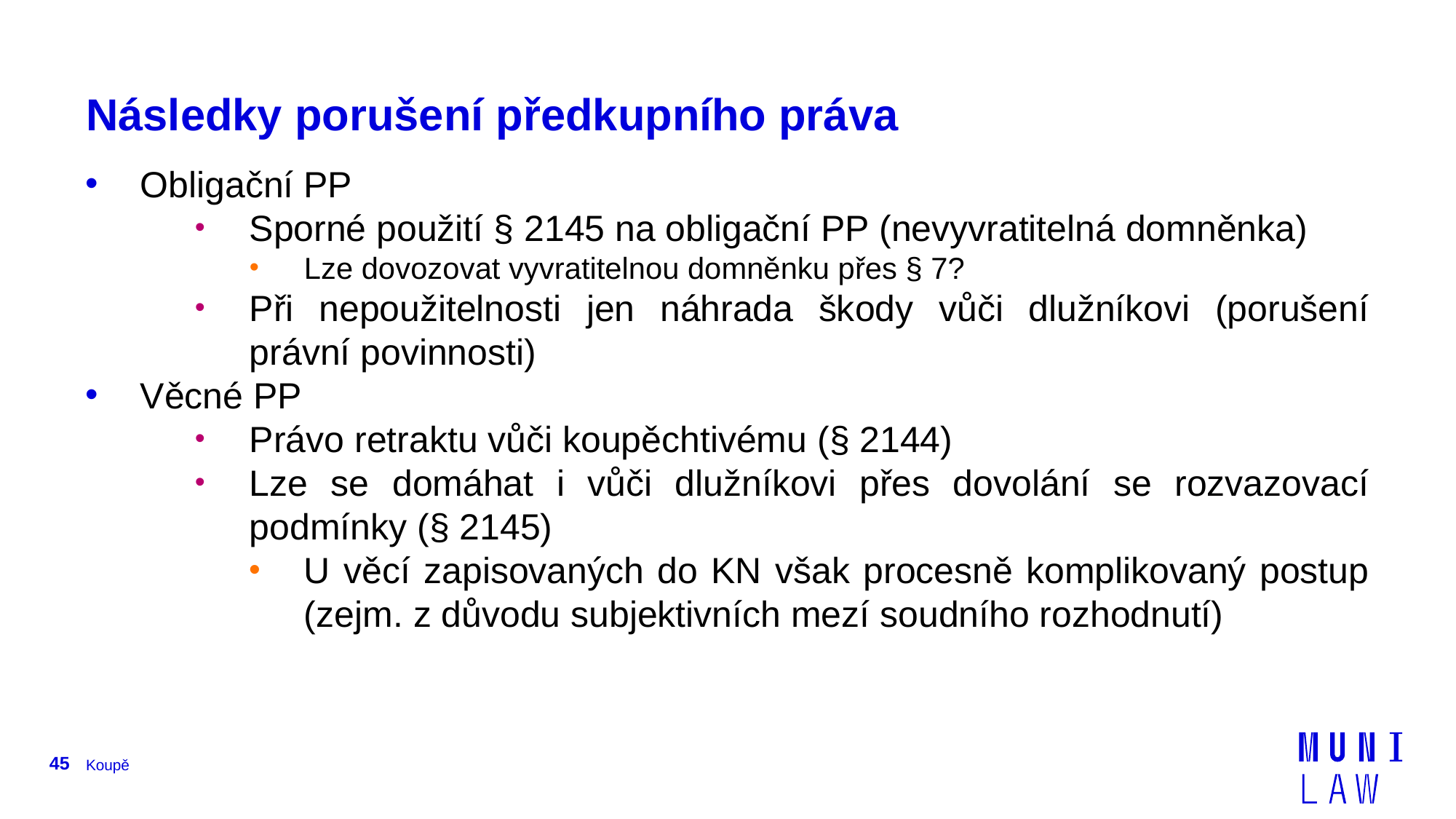

# Následky porušení předkupního práva
Obligační PP
Sporné použití § 2145 na obligační PP (nevyvratitelná domněnka)
Lze dovozovat vyvratitelnou domněnku přes § 7?
Při nepoužitelnosti jen náhrada škody vůči dlužníkovi (porušení právní povinnosti)
Věcné PP
Právo retraktu vůči koupěchtivému (§ 2144)
Lze se domáhat i vůči dlužníkovi přes dovolání se rozvazovací podmínky (§ 2145)
U věcí zapisovaných do KN však procesně komplikovaný postup (zejm. z důvodu subjektivních mezí soudního rozhodnutí)
45
Koupě